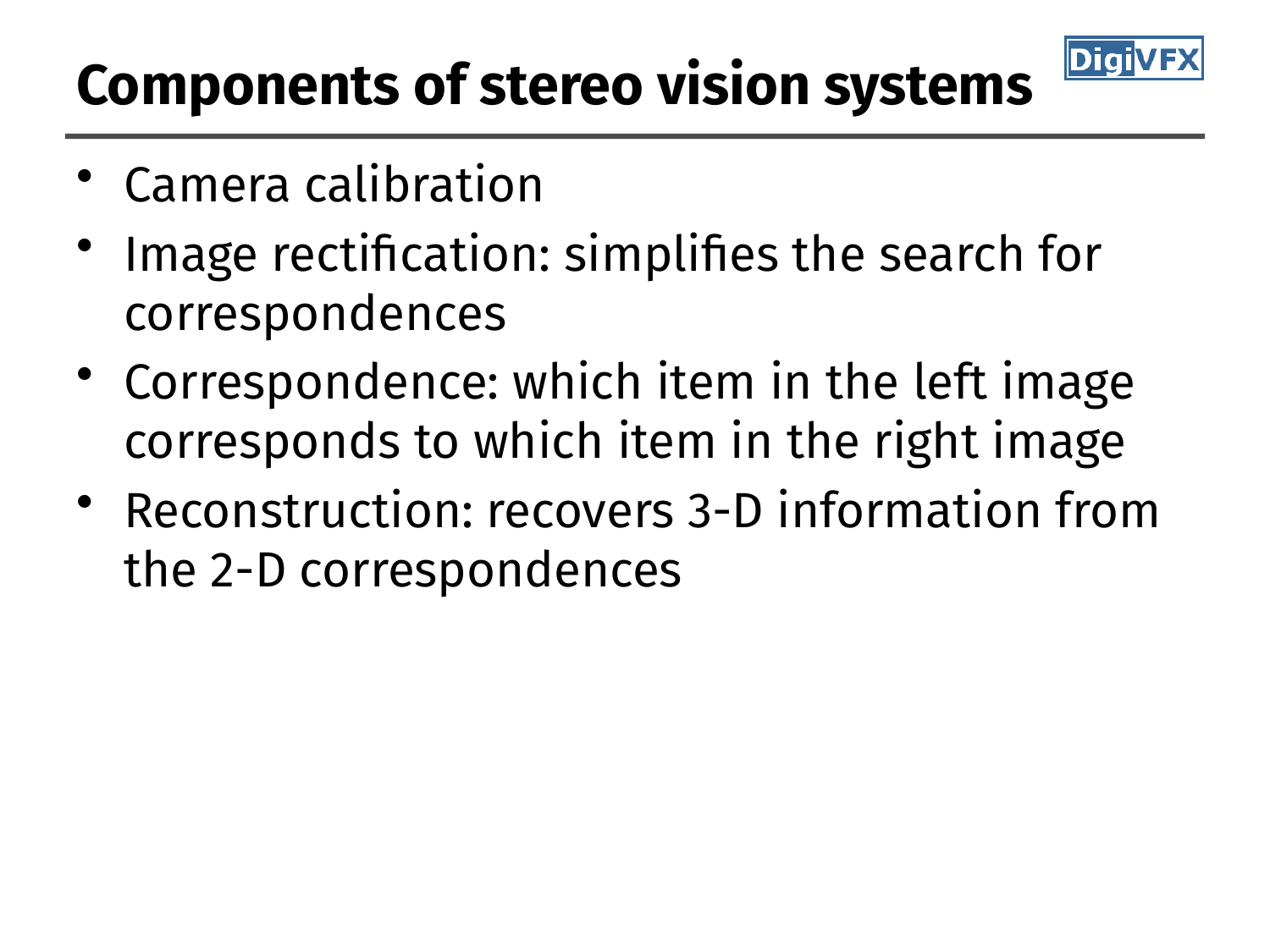

# Components of stereo vision systems
Camera calibration
Image rectification: simplifies the search for correspondences
Correspondence: which item in the left image corresponds to which item in the right image
Reconstruction: recovers 3-D information from the 2-D correspondences